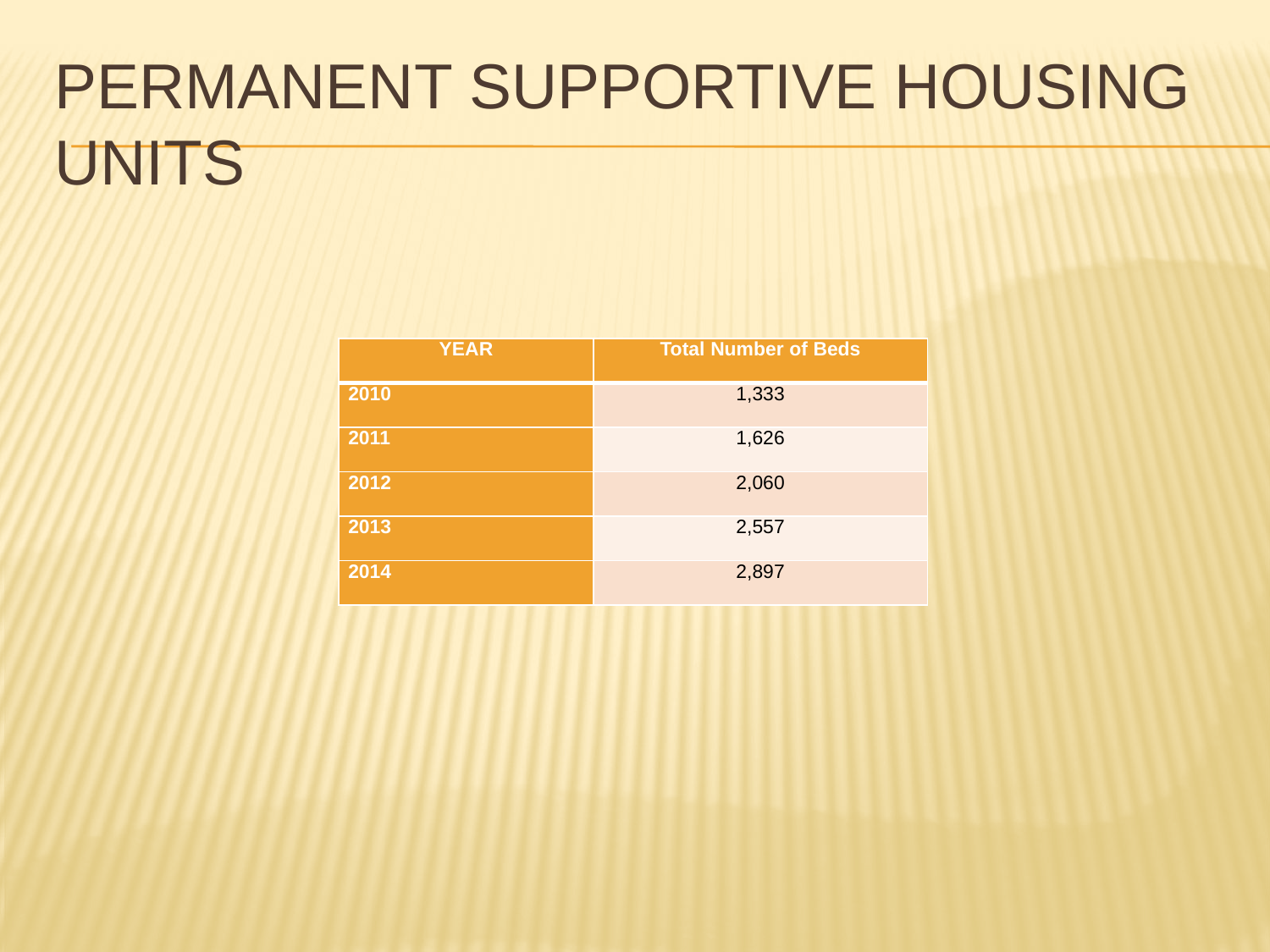

# Permanent Supportive Housing Units
| YEAR | Total Number of Beds |
| --- | --- |
| 2010 | 1,333 |
| 2011 | 1,626 |
| 2012 | 2,060 |
| 2013 | 2,557 |
| 2014 | 2,897 |